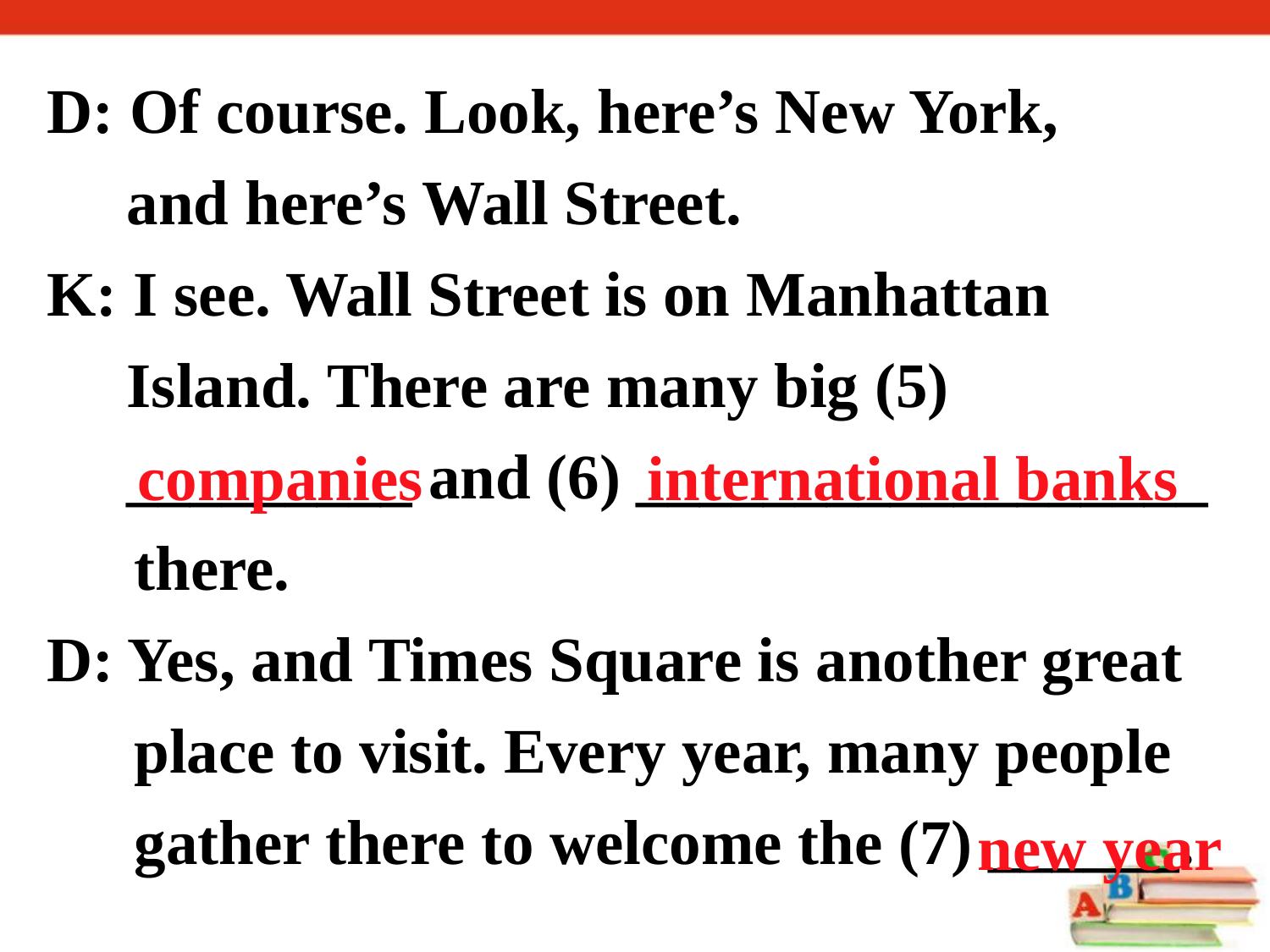

D: Of course. Look, here’s New York,
     and here’s Wall Street.
K: I see. Wall Street is on Manhattan
     Island. There are many big (5)
     _________ and (6) __________________ there.
D: Yes, and Times Square is another great place to visit. Every year, many people gather there to welcome the (7) ______.
companies
international banks
new year